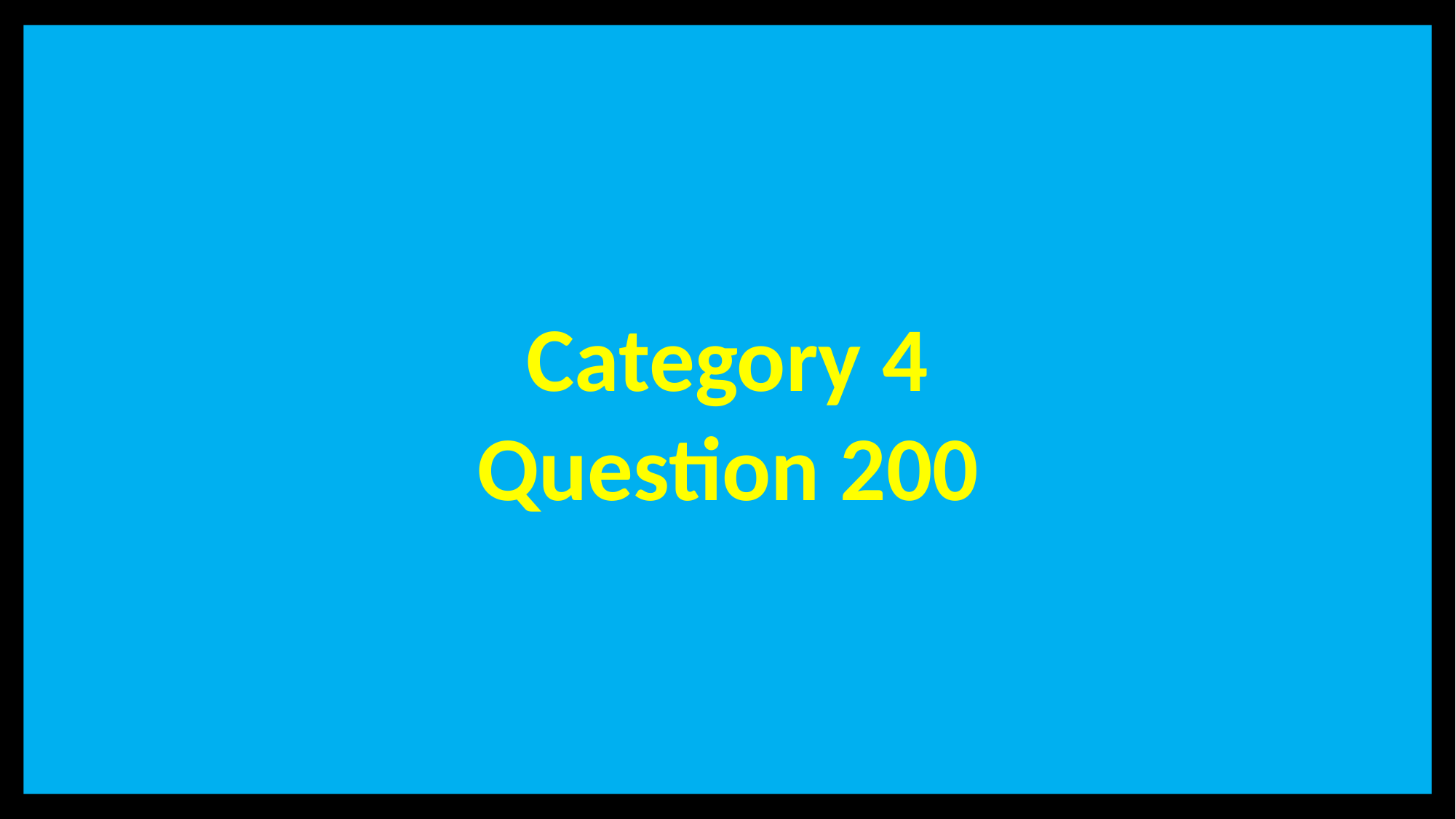

Category 4
Question 200
# Category 4 – 200 Points - Question